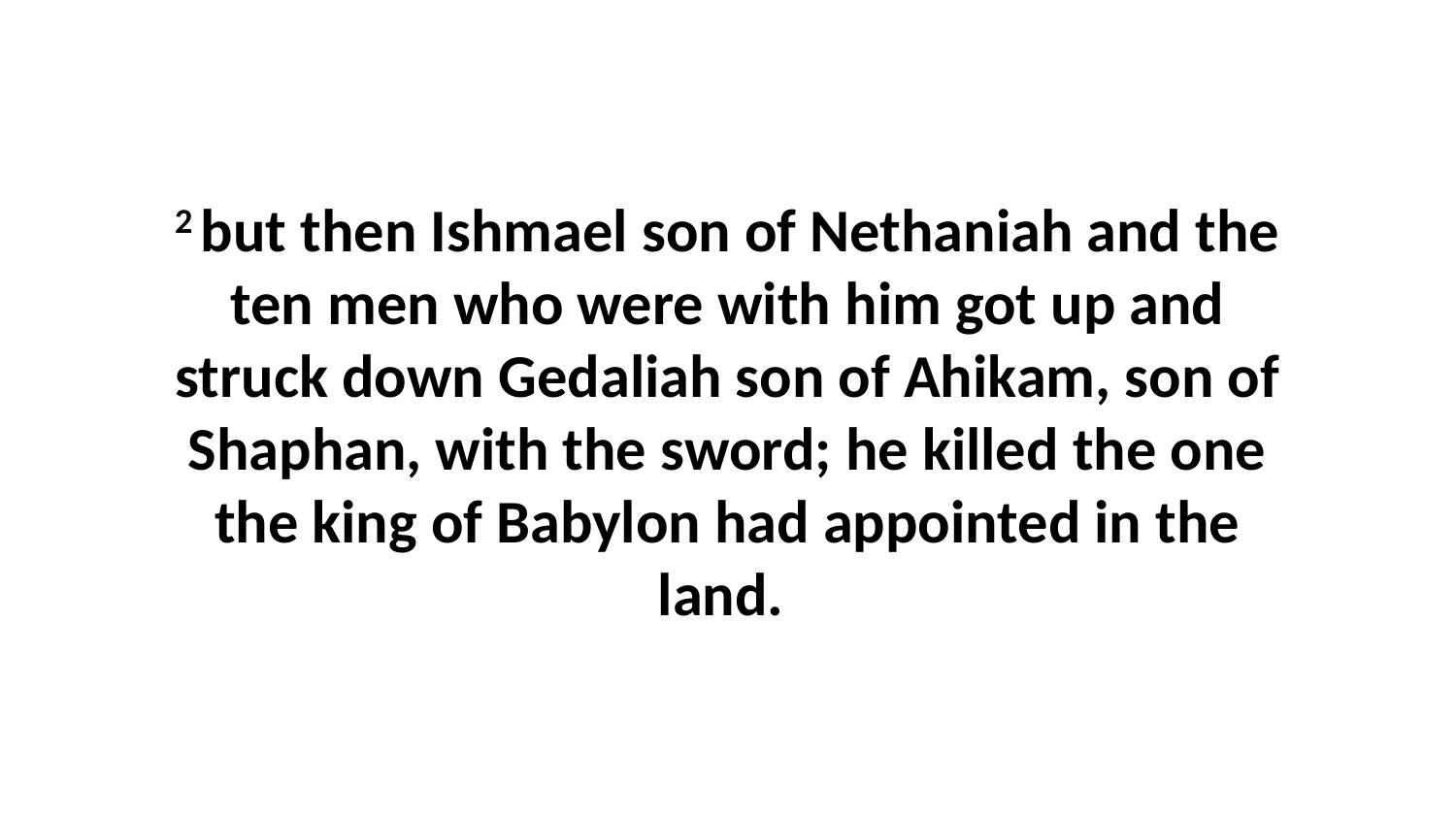

2 but then Ishmael son of Nethaniah and the ten men who were with him got up and struck down Gedaliah son of Ahikam, son of Shaphan, with the sword; he killed the one the king of Babylon had appointed in the land.